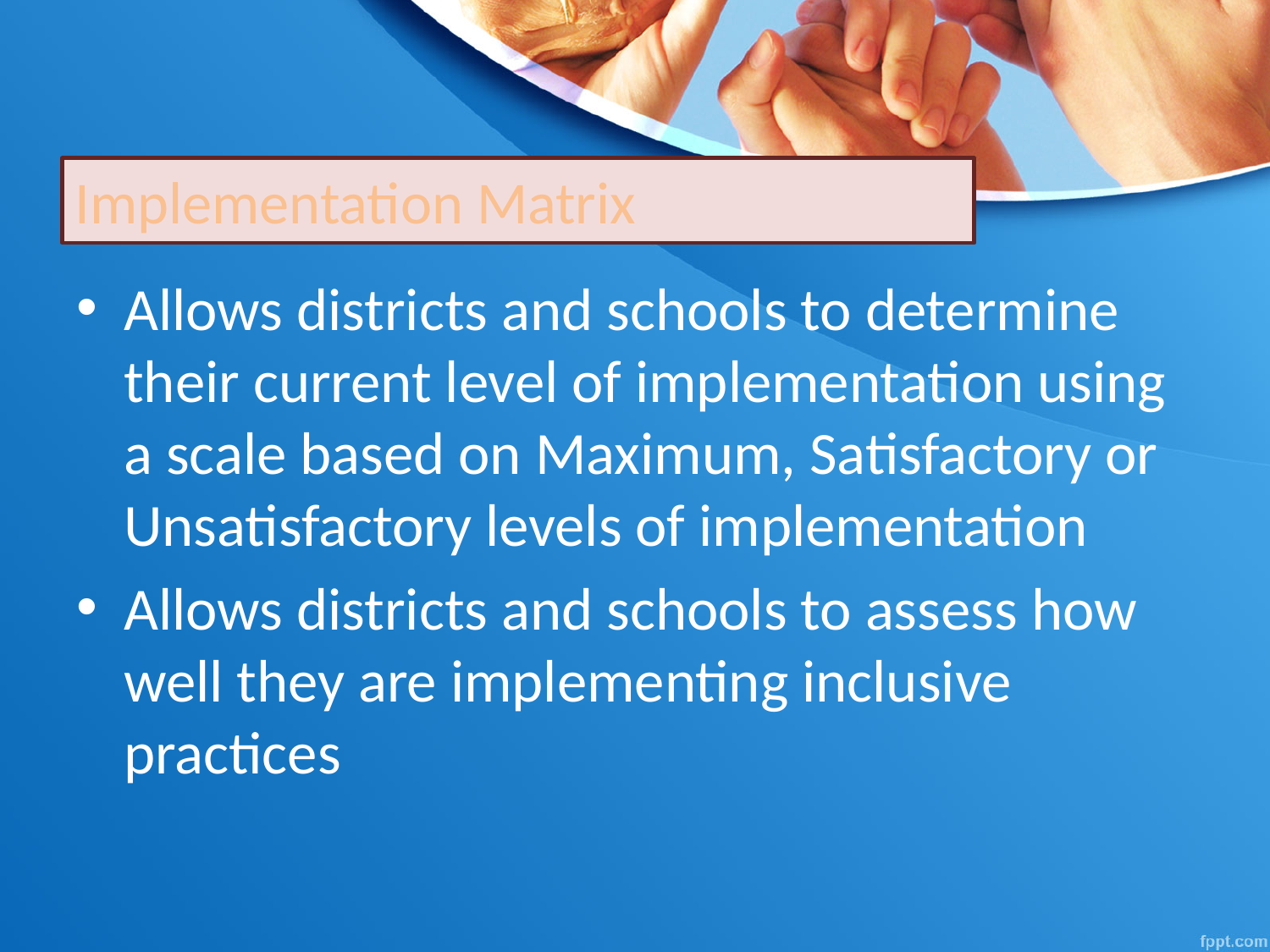

# Implementation Matrix
Allows districts and schools to determine their current level of implementation using a scale based on Maximum, Satisfactory or Unsatisfactory levels of implementation
Allows districts and schools to assess how well they are implementing inclusive practices